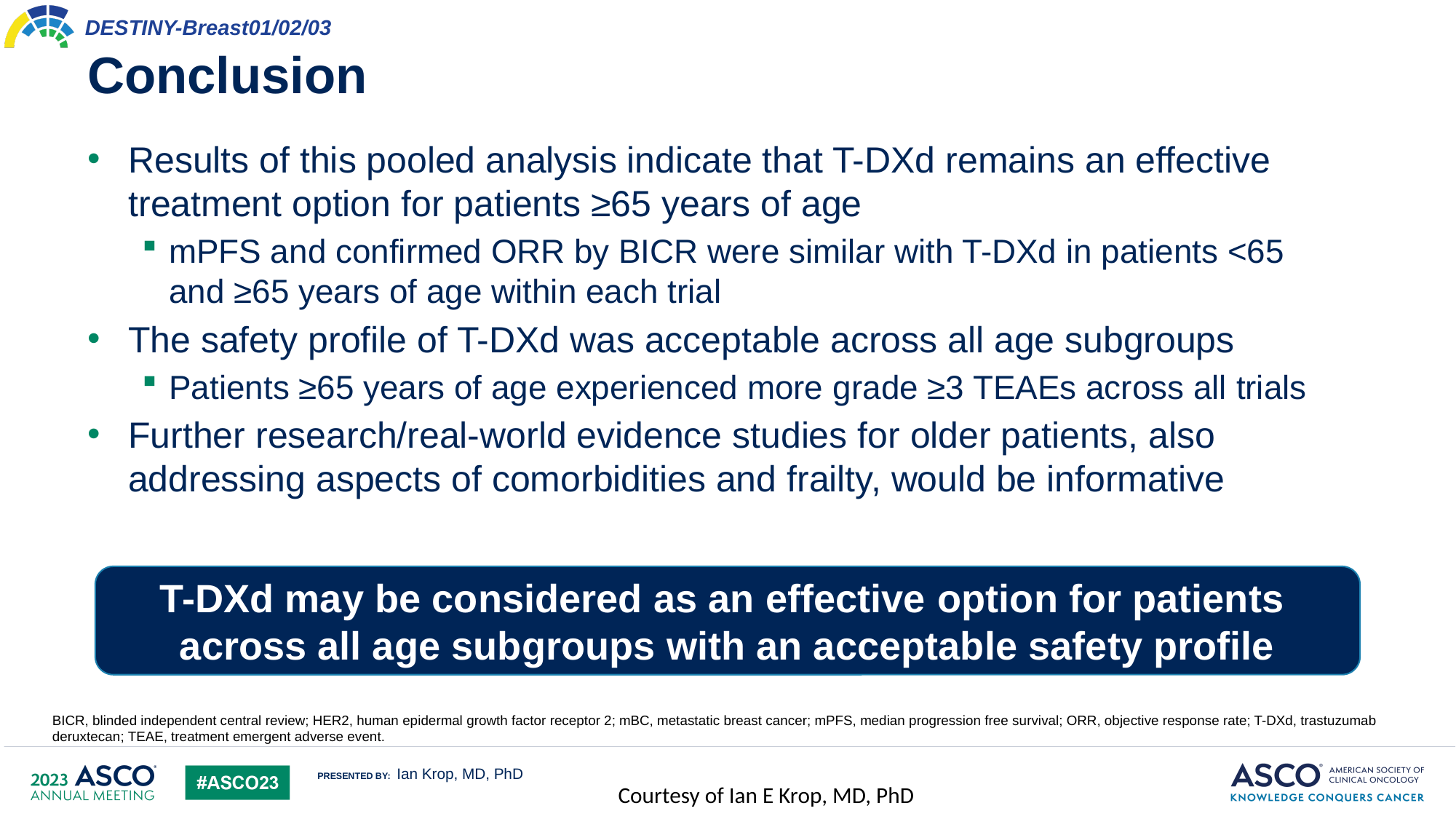

# Conclusion
Results of this pooled analysis indicate that T-DXd remains an effective treatment option for patients ≥65 years of age
mPFS and confirmed ORR by BICR were similar with T-DXd in patients <65 and ≥65 years of age within each trial
The safety profile of T-DXd was acceptable across all age subgroups
Patients ≥65 years of age experienced more grade ≥3 TEAEs across all trials
Further research/real-world evidence studies for older patients, also addressing aspects of comorbidities and frailty, would be informative
T-DXd may be considered as an effective option for patients
across all age subgroups with an acceptable safety profile
BICR, blinded independent central review; HER2, human epidermal growth factor receptor 2; mBC, metastatic breast cancer; mPFS, median progression free survival; ORR, objective response rate; T-DXd, trastuzumab deruxtecan; TEAE, treatment emergent adverse event.
Ian Krop, MD, PhD
Courtesy of Ian E Krop, MD, PhD